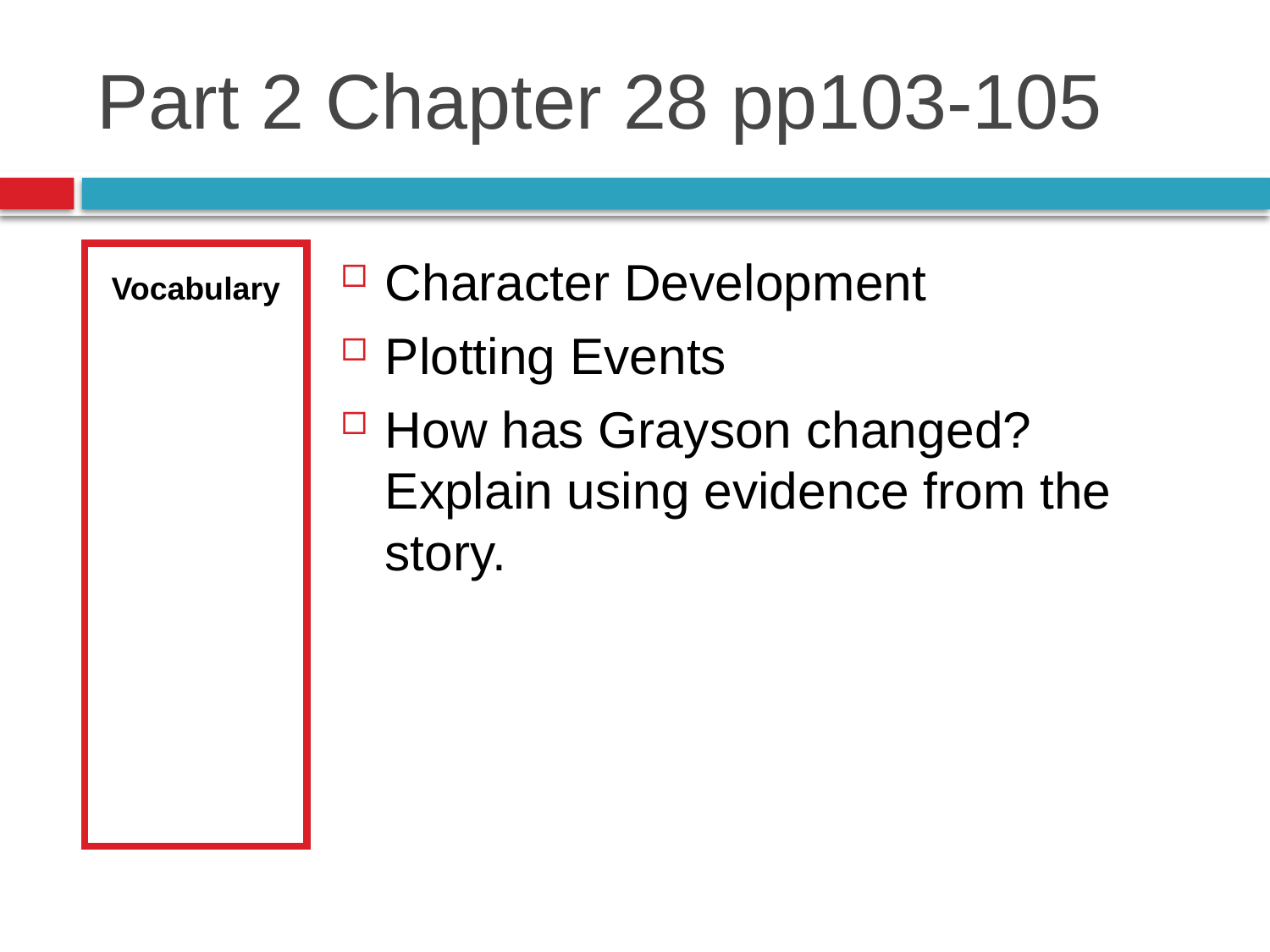

# Part 2 Chapter 28 pp103-105
Vocabulary

Character Development
Plotting Events
How has Grayson changed? Explain using evidence from the story.